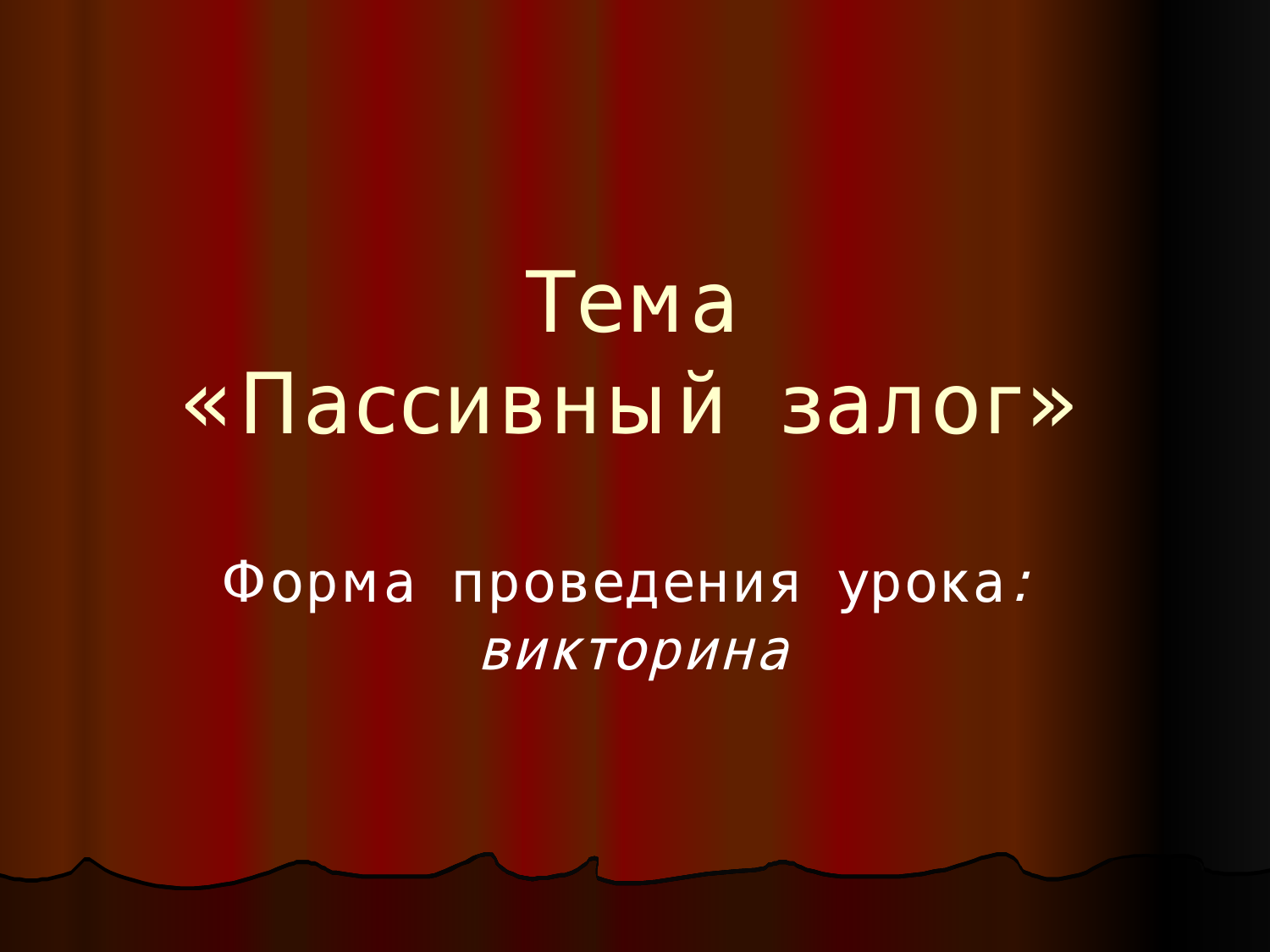

# Тема «Пассивный  залог»
Форма  проведения  урока:  викторина